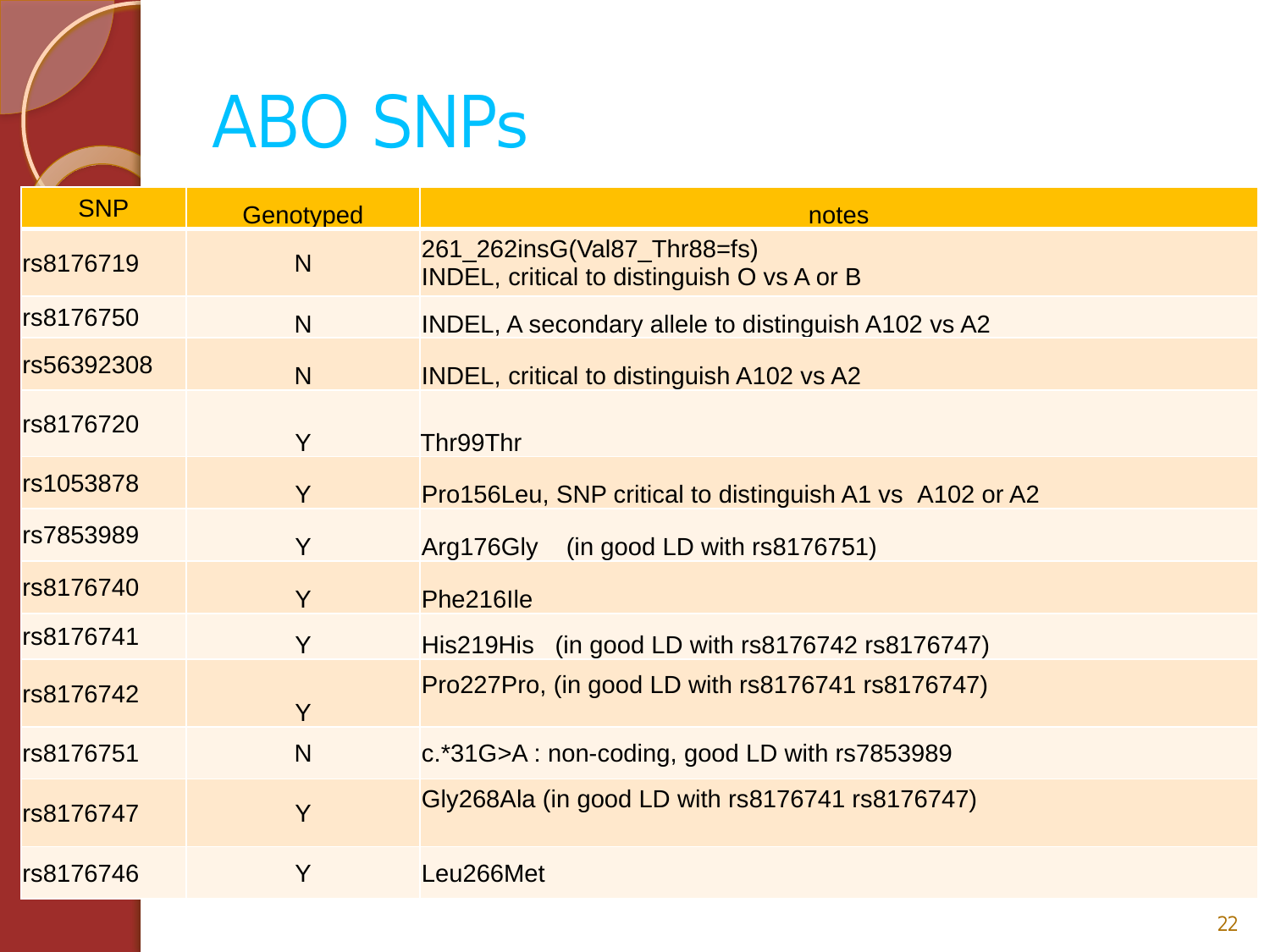

# ABO SNPs
| SNP | Genotyped | notes |
| --- | --- | --- |
| rs8176719 | N | 261\_262insG(Val87\_Thr88=fs) INDEL, critical to distinguish O vs A or B |
| rs8176750 | N | INDEL, A secondary allele to distinguish A102 vs A2 |
| rs56392308 | N | INDEL, critical to distinguish A102 vs A2 |
| rs8176720 | Y | Thr99Thr |
| rs1053878 | Y | Pro156Leu, SNP critical to distinguish A1 vs  A102 or A2 |
| rs7853989 | Y | Arg176Gly (in good LD with rs8176751) |
| rs8176740 | Y | Phe216Ile |
| rs8176741 | Y | His219His (in good LD with rs8176742 rs8176747) |
| rs8176742 | Y | Pro227Pro, (in good LD with rs8176741 rs8176747) |
| rs8176751 | N | c.\*31G>A : non-coding, good LD with rs7853989 |
| rs8176747 | Y | Gly268Ala (in good LD with rs8176741 rs8176747) |
| rs8176746 | Y | Leu266Met |

22